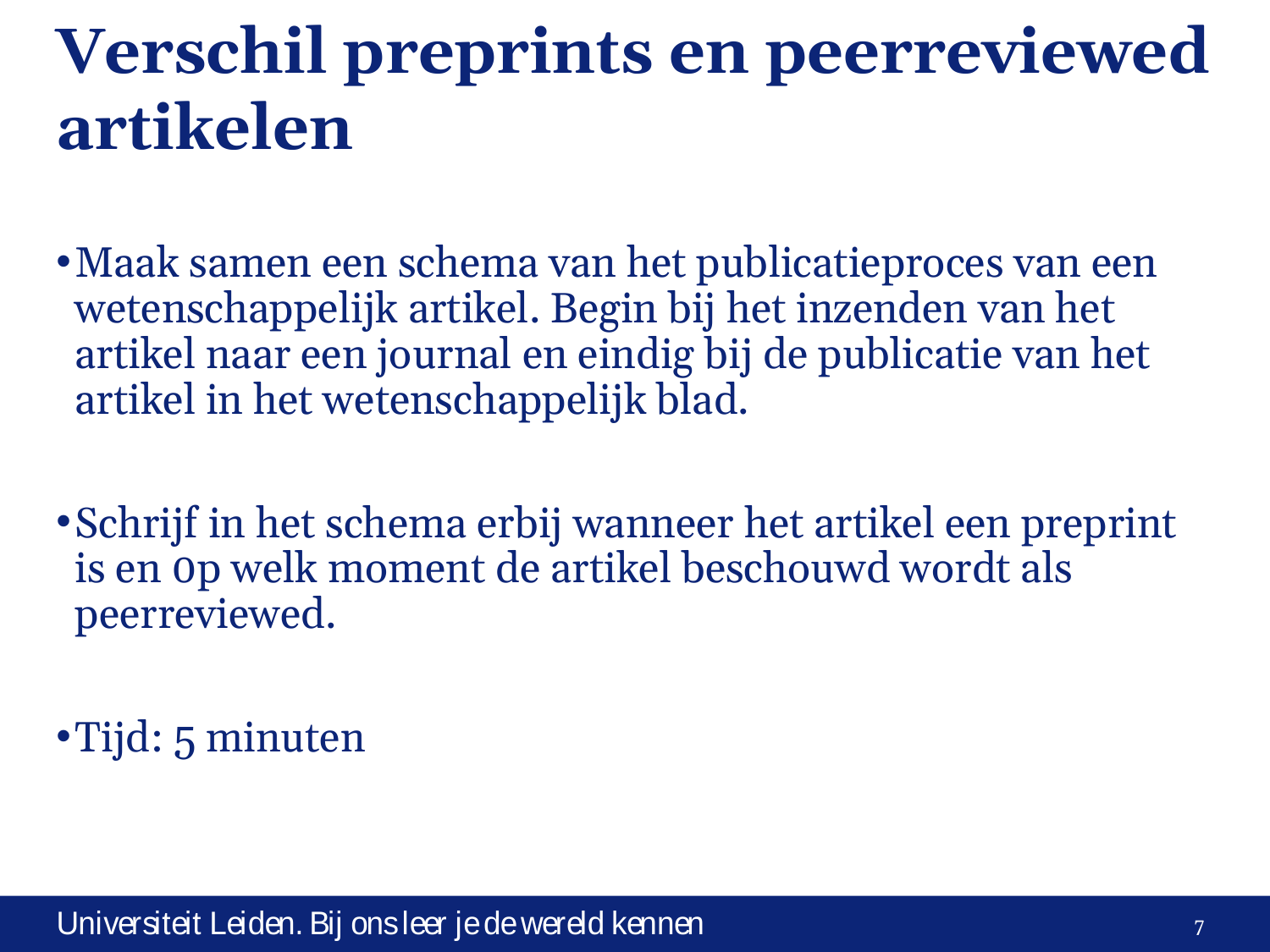

# Verschil preprints en peerreviewed artikelen

Maak samen een schema van het publicatieproces van een wetenschappelijk artikel. Begin bij het inzenden van het artikel naar een journal en eindig bij de publicatie van het artikel in het wetenschappelijk blad.

Schrijf in het schema erbij wanneer het artikel een preprint is en 0p welk moment de artikel beschouwd wordt als peerreviewed.

Tijd: 5 minuten